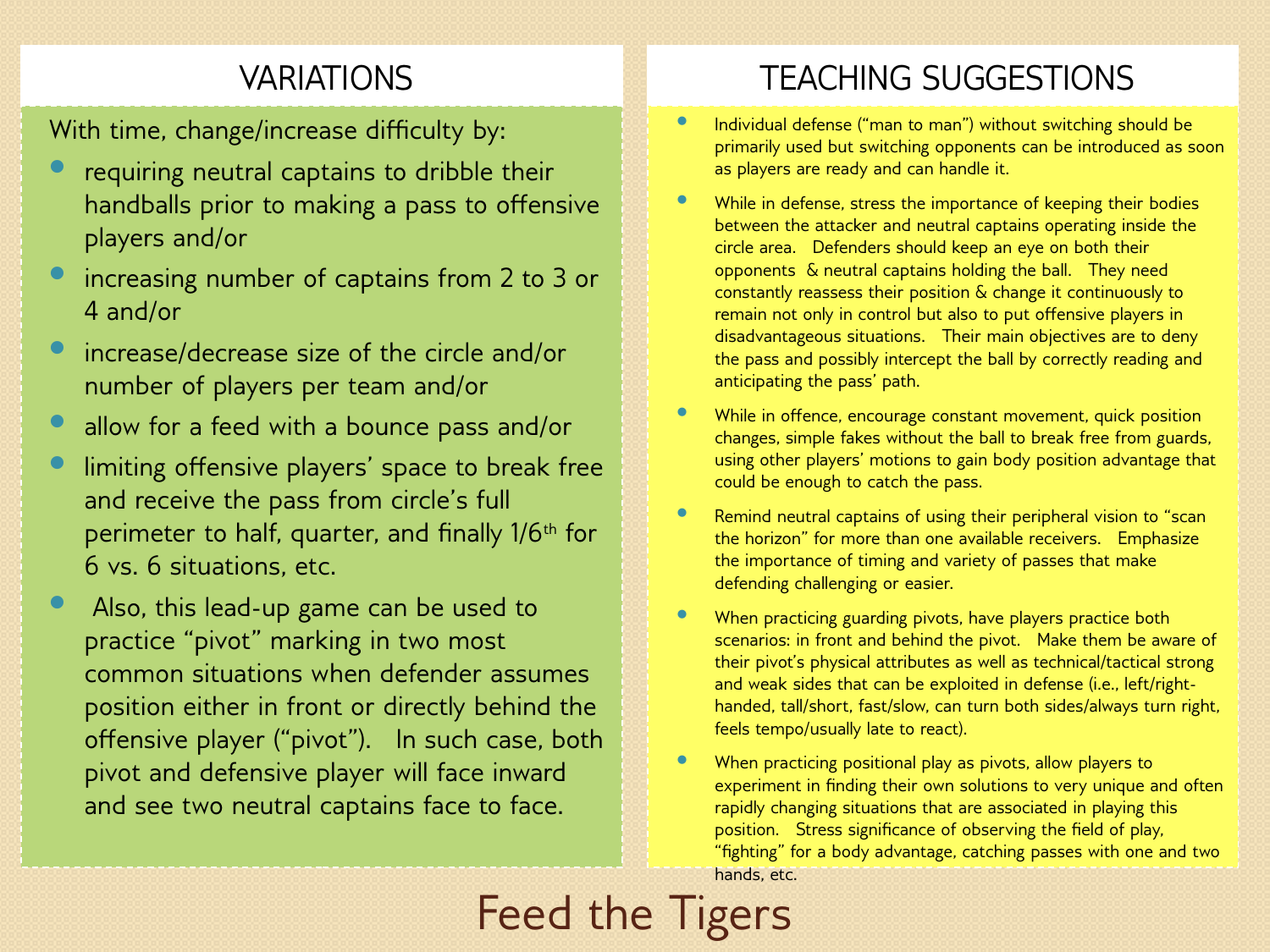

VARIATIONS
TEACHING SUGGESTIONS
With time, change/increase difficulty by:
requiring neutral captains to dribble their handballs prior to making a pass to offensive players and/or
increasing number of captains from 2 to 3 or 4 and/or
increase/decrease size of the circle and/or number of players per team and/or
allow for a feed with a bounce pass and/or
limiting offensive players’ space to break free and receive the pass from circle’s full perimeter to half, quarter, and finally 1/6th for 6 vs. 6 situations, etc.
 Also, this lead-up game can be used to practice “pivot” marking in two most common situations when defender assumes position either in front or directly behind the offensive player (“pivot”).   In such case, both pivot and defensive player will face inward and see two neutral captains face to face.

Individual defense (“man to man”) without switching should be primarily used but switching opponents can be introduced as soon as players are ready and can handle it.
While in defense, stress the importance of keeping their bodies between the attacker and neutral captains operating inside the circle area.   Defenders should keep an eye on both their opponents  & neutral captains holding the ball.   They need constantly reassess their position & change it continuously to remain not only in control but also to put offensive players in disadvantageous situations.   Their main objectives are to deny the pass and possibly intercept the ball by correctly reading and anticipating the pass’ path.
While in offence, encourage constant movement, quick position changes, simple fakes without the ball to break free from guards, using other players’ motions to gain body position advantage that could be enough to catch the pass.
Remind neutral captains of using their peripheral vision to “scan the horizon” for more than one available receivers.   Emphasize the importance of timing and variety of passes that make defending challenging or easier.
When practicing guarding pivots, have players practice both scenarios: in front and behind the pivot.   Make them be aware of their pivot’s physical attributes as well as technical/tactical strong and weak sides that can be exploited in defense (i.e., left/right-handed, tall/short, fast/slow, can turn both sides/always turn right, feels tempo/usually late to react).
When practicing positional play as pivots, allow players to experiment in finding their own solutions to very unique and often rapidly changing situations that are associated in playing this position.   Stress significance of observing the field of play, “fighting” for a body advantage, catching passes with one and two hands, etc.

# Feed the Tigers